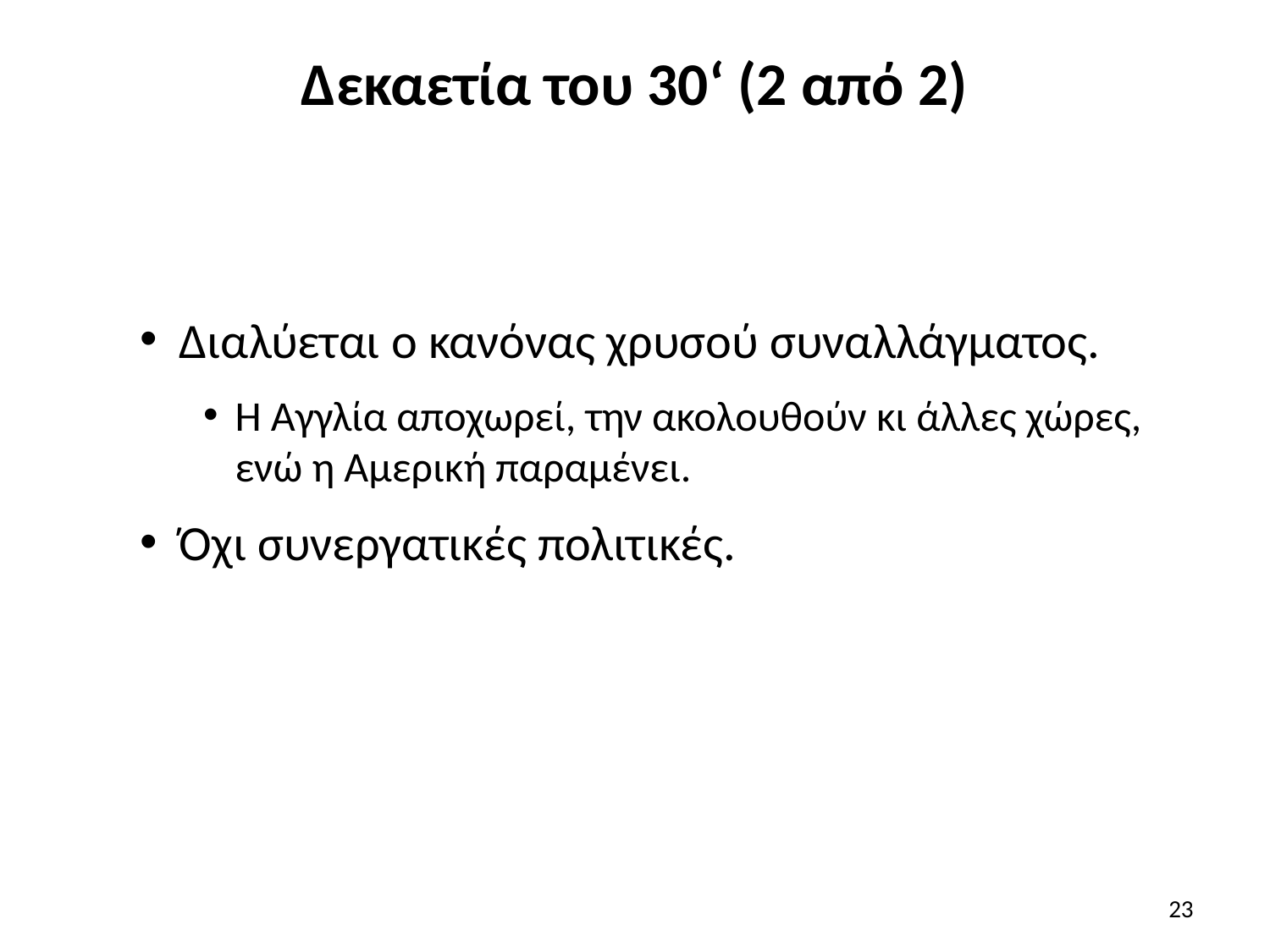

# Δεκαετία του 30‘ (2 από 2)

Διαλύεται ο κανόνας χρυσού συναλλάγματος.
Η Αγγλία αποχωρεί, την ακολουθούν κι άλλες χώρες, ενώ η Αμερική παραμένει.
Όχι συνεργατικές πολιτικές.

23